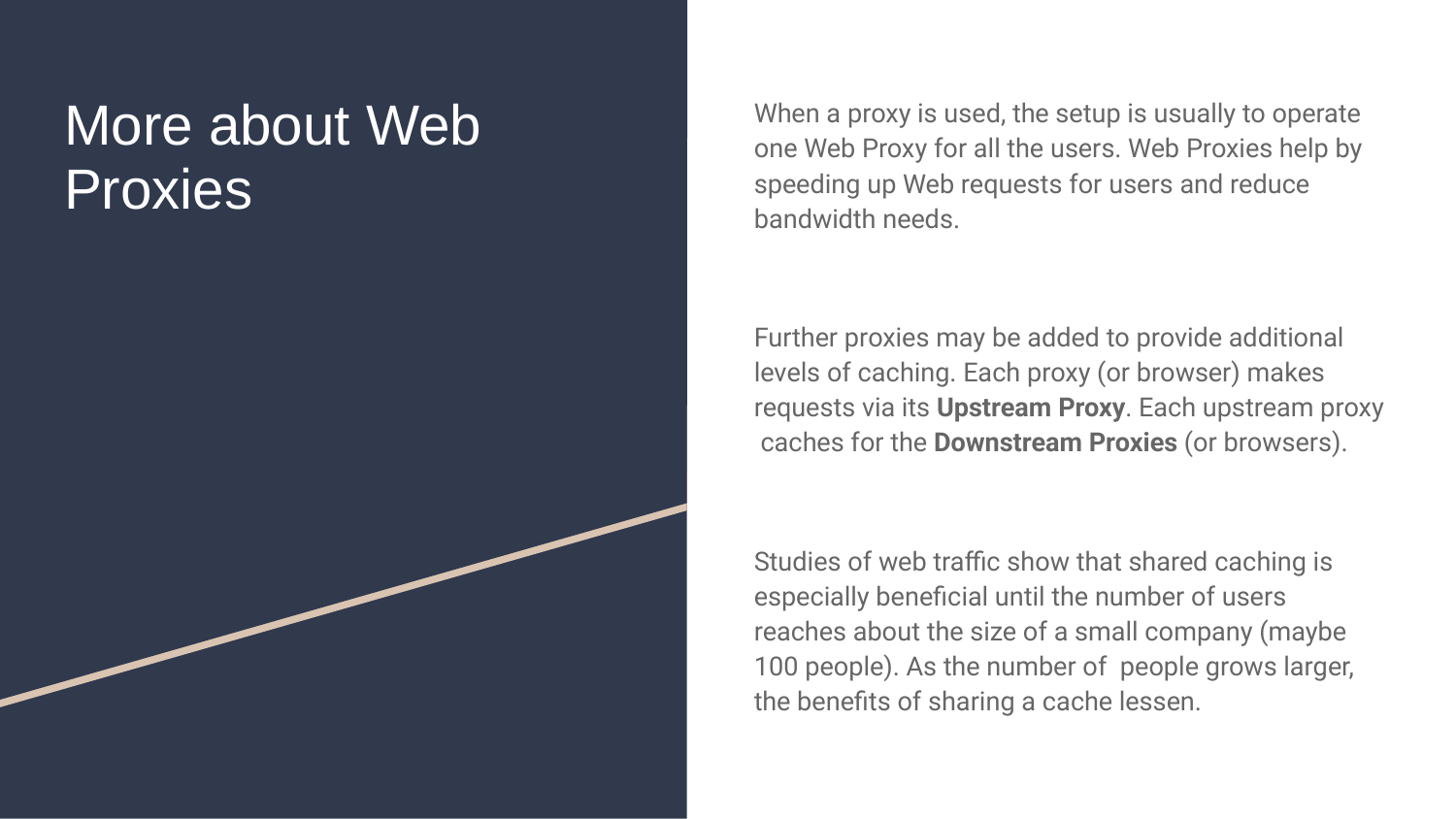

# More about Web Proxies
When a proxy is used, the setup is usually to operate one Web Proxy for all the users. Web Proxies help by speeding up Web requests for users and reduce bandwidth needs.

Further proxies may be added to provide additional levels of caching. Each proxy (or browser) makes requests via its Upstream Proxy. Each upstream proxy  caches for the Downstream Proxies (or browsers).

Studies of web traffic show that shared caching is especially beneficial until the number of users  reaches about the size of a small company (maybe 100 people). As the number of  people grows larger, the benefits of sharing a cache lessen.